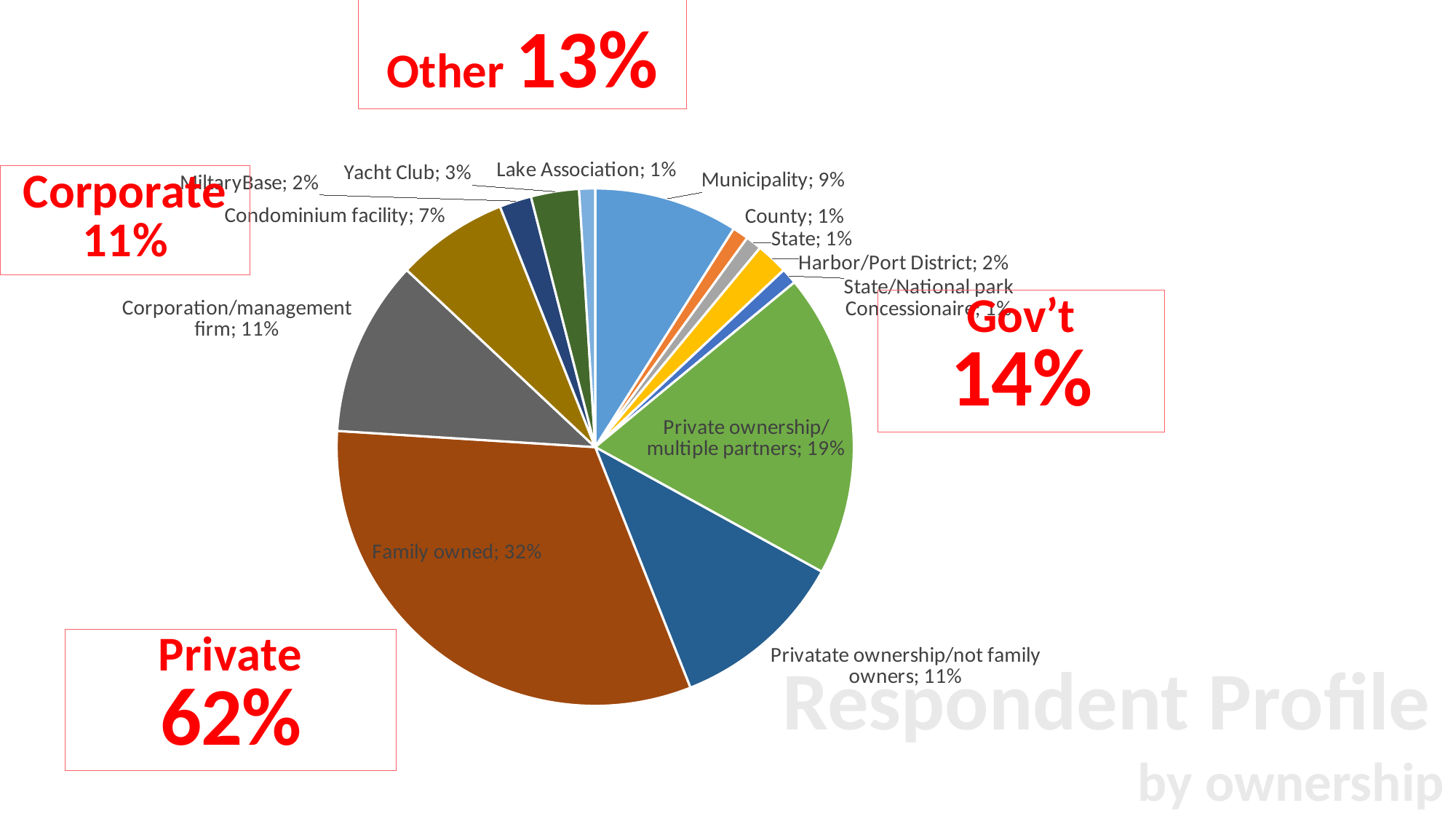

Other 13%

### Chart

| Category |  |
|---|---|
| Municipality | 0.09 |
| County | 0.01 |
| State | 0.01 |
| Harbor/Port District | 0.02 |
| State/National park Concessionaire | 0.01 |
| Private ownership/multiple partners | 0.19 |
| Privatate ownership/not family owners | 0.11 |
| Family owned | 0.32 |
| Corporation/management firm | 0.11 |
| Condominium facility | 0.07 |
| MiltaryBase | 0.02 |
| Yacht Club | 0.03 |
| Lake Association | 0.01 |
Respondent Profile
by ownership